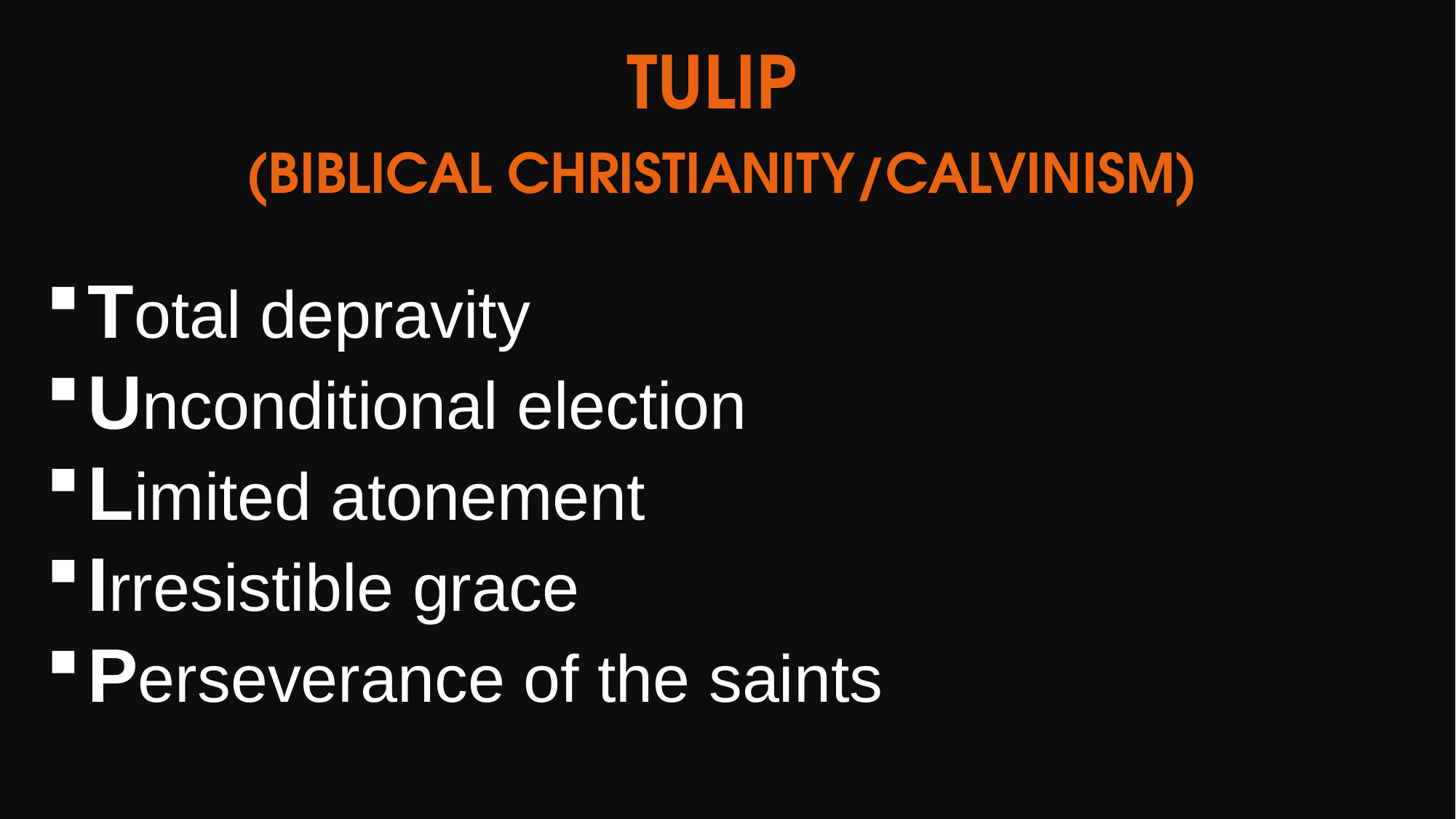

TULIP
(Biblical Christianity/Calvinism)
Total depravity
Unconditional election
Limited atonement
Irresistible grace
Perseverance of the saints